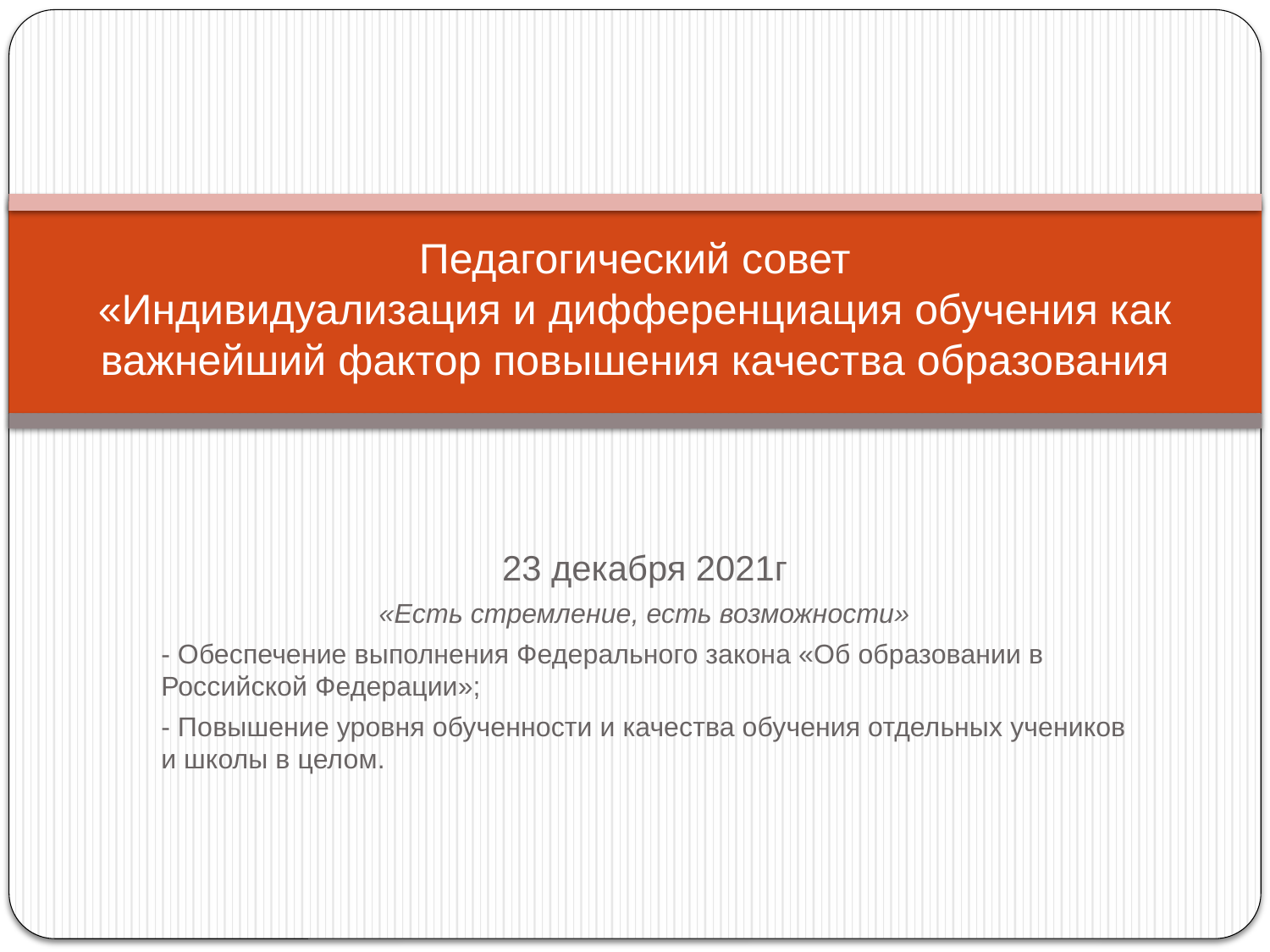

# Педагогический совет «Индивидуализация и дифференциация обучения как важнейший фактор повышения качества образования
23 декабря 2021г
«Есть стремление, есть возможности»
- Обеспечение выполнения Федерального закона «Об образовании в Российской Федерации»;
- Повышение уровня обученности и качества обучения отдельных учеников и школы в целом.